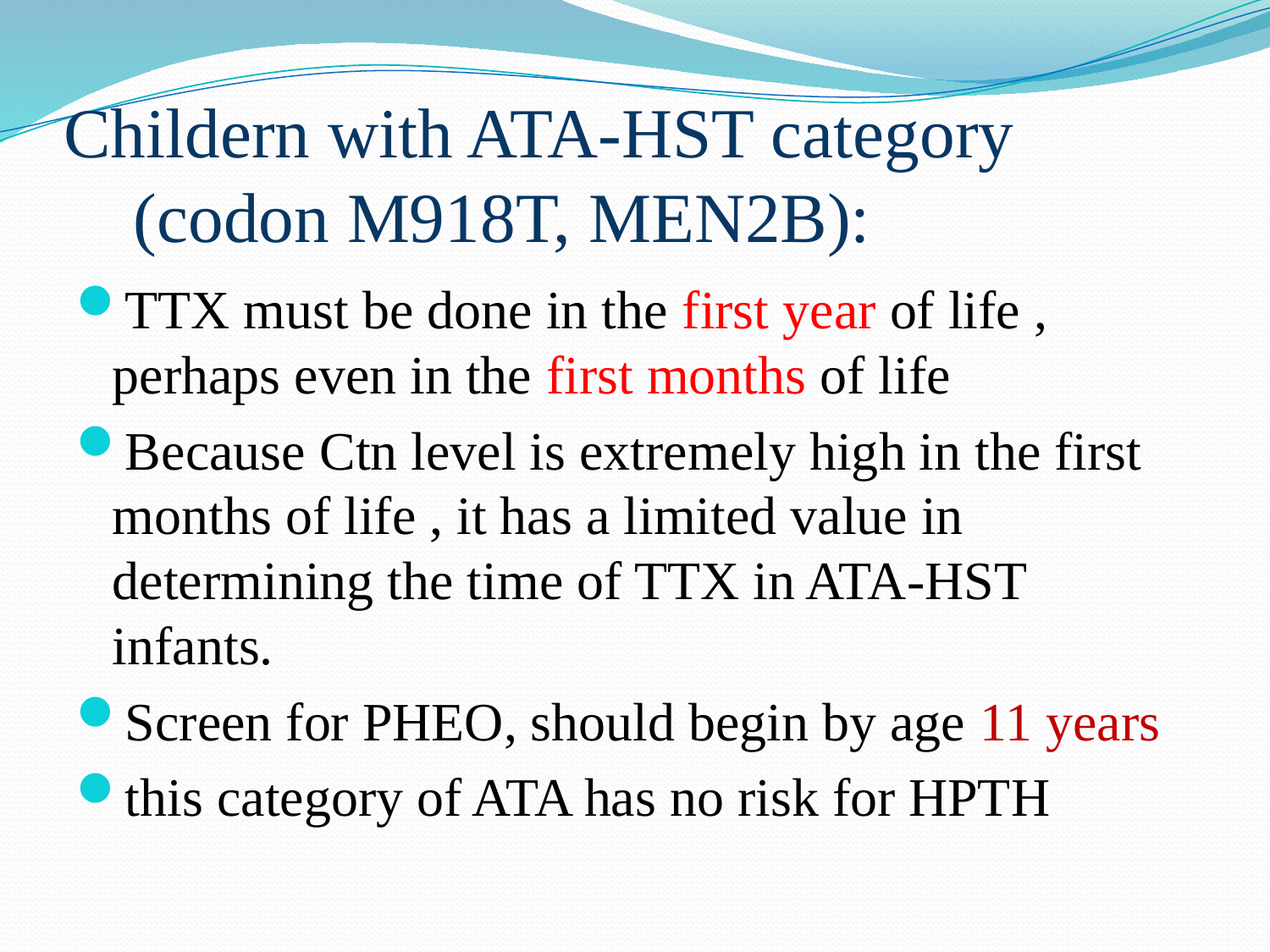

# Childern with ATA-HST category               (codon M918T, MEN2B):
TTX must be done in the first year of life , perhaps even in the first months of life
Because Ctn level is extremely high in the first months of life , it has a limited value in determining the time of TTX in ATA-HST infants.
Screen for PHEO, should begin by age 11 years
this category of ATA has no risk for HPTH